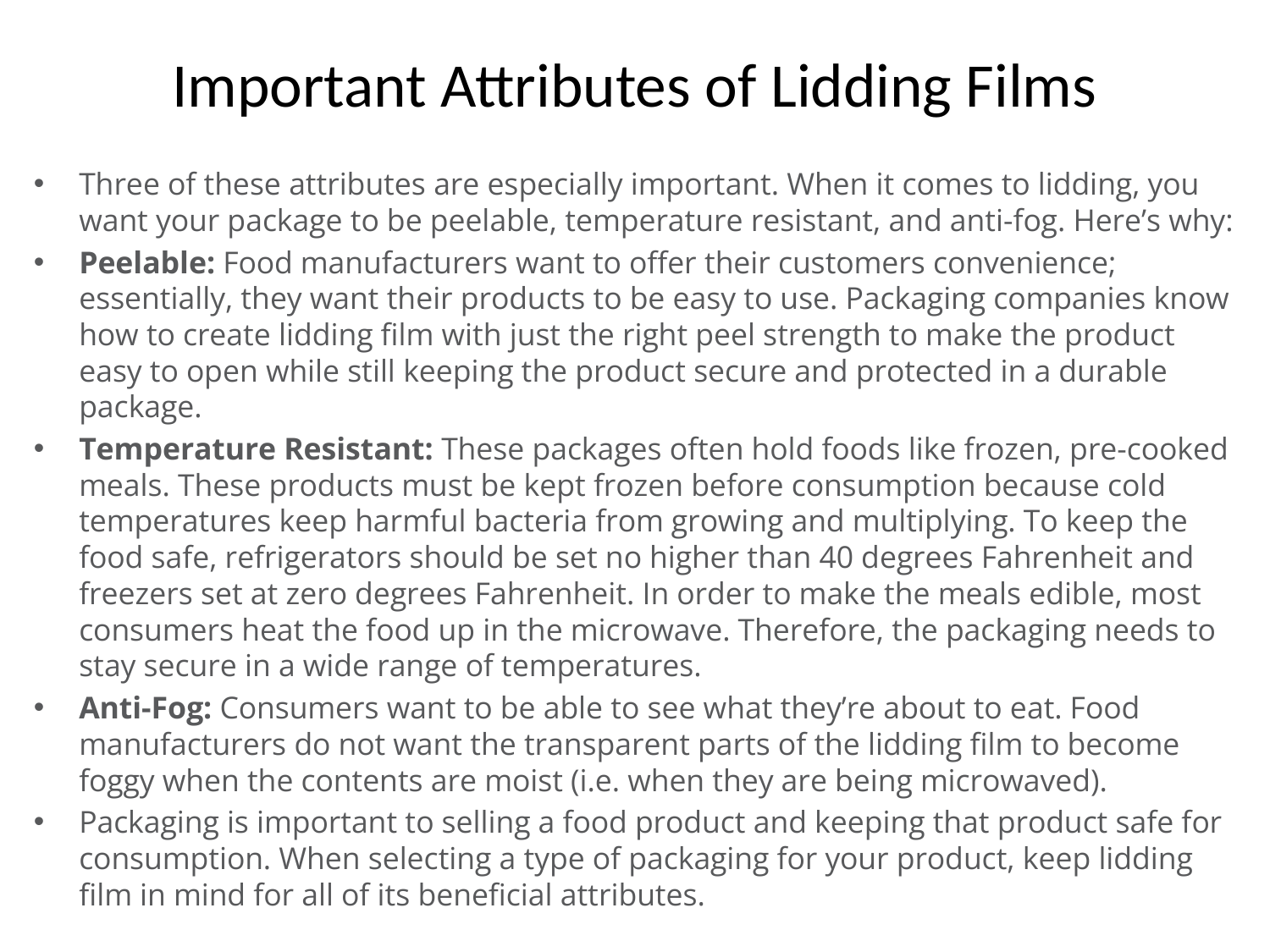

# Important Attributes of Lidding Films
Three of these attributes are especially important. When it comes to lidding, you want your package to be peelable, temperature resistant, and anti-fog. Here’s why:
Peelable: Food manufacturers want to offer their customers convenience; essentially, they want their products to be easy to use. Packaging companies know how to create lidding film with just the right peel strength to make the product easy to open while still keeping the product secure and protected in a durable package.
Temperature Resistant: These packages often hold foods like frozen, pre-cooked meals. These products must be kept frozen before consumption because cold temperatures keep harmful bacteria from growing and multiplying. To keep the food safe, refrigerators should be set no higher than 40 degrees Fahrenheit and freezers set at zero degrees Fahrenheit. In order to make the meals edible, most consumers heat the food up in the microwave. Therefore, the packaging needs to stay secure in a wide range of temperatures.
Anti-Fog: Consumers want to be able to see what they’re about to eat. Food manufacturers do not want the transparent parts of the lidding film to become foggy when the contents are moist (i.e. when they are being microwaved).
Packaging is important to selling a food product and keeping that product safe for consumption. When selecting a type of packaging for your product, keep lidding film in mind for all of its beneficial attributes.